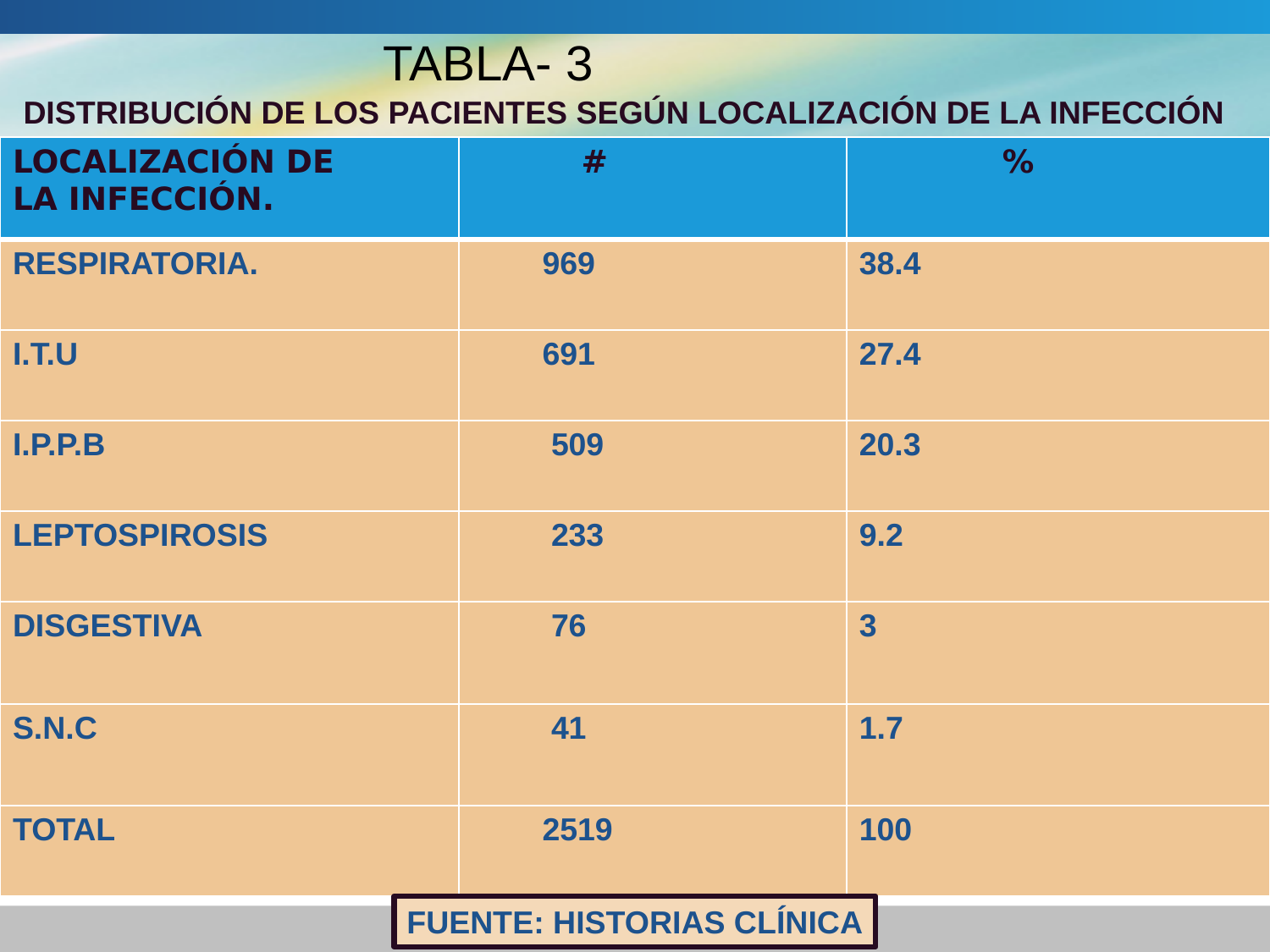

# TABLA- 3 DISTRIBUCIÓN DE LOS PACIENTES SEGÚN LOCALIZACIÓN DE LA INFECCIÓN
| LOCALIZACIÓN DE LA INFECCIÓN. | # | % |
| --- | --- | --- |
| RESPIRATORIA. | 969 | 38.4 |
| I.T.U | 691 | 27.4 |
| I.P.P.B | 509 | 20.3 |
| LEPTOSPIROSIS | 233 | 9.2 |
| DISGESTIVA | 76 | 3 |
| S.N.C | 41 | 1.7 |
| TOTAL | 2519 | 100 |

FUENTE: HISTORIAS CLÍNICA